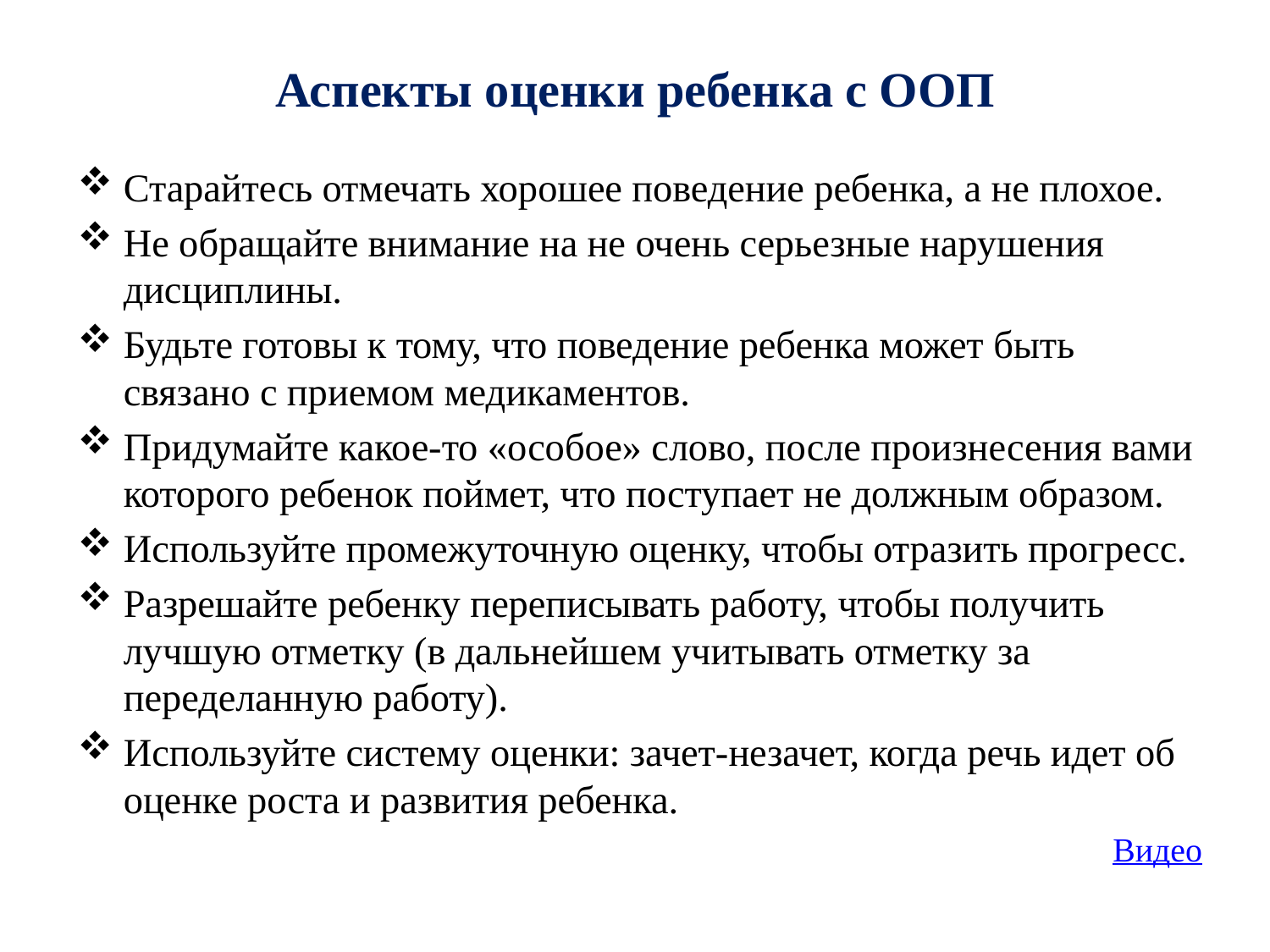

# Аспекты оценки ребенка с ООП
Старайтесь отмечать хорошее поведение ребенка, а не плохое.
Не обращайте внимание на не очень серьезные нарушения дисциплины.
Будьте готовы к тому, что поведение ребенка может быть связано с приемом медикаментов.
Придумайте какое-то «особое» слово, после произнесения вами которого ребенок поймет, что поступает не должным образом.
Используйте промежуточную оценку, чтобы отразить прогресс.
Разрешайте ребенку переписывать работу, чтобы получить лучшую отметку (в дальнейшем учитывать отметку за переделанную работу).
Используйте систему оценки: зачет-незачет, когда речь идет об оценке роста и развития ребенка.
Видео